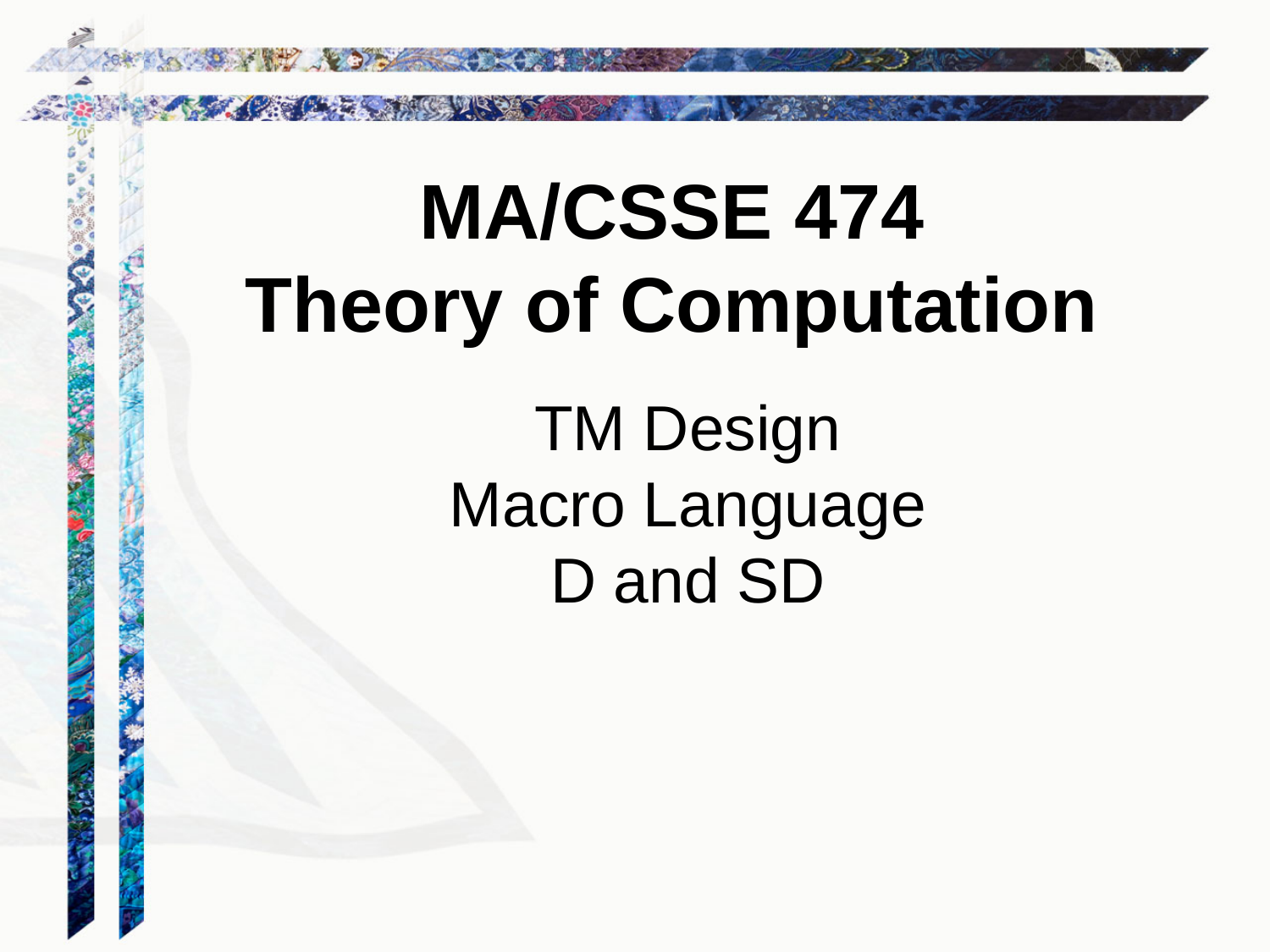

MA/CSSE 474
Theory of Computation

TM Design
Macro Language
D and SD